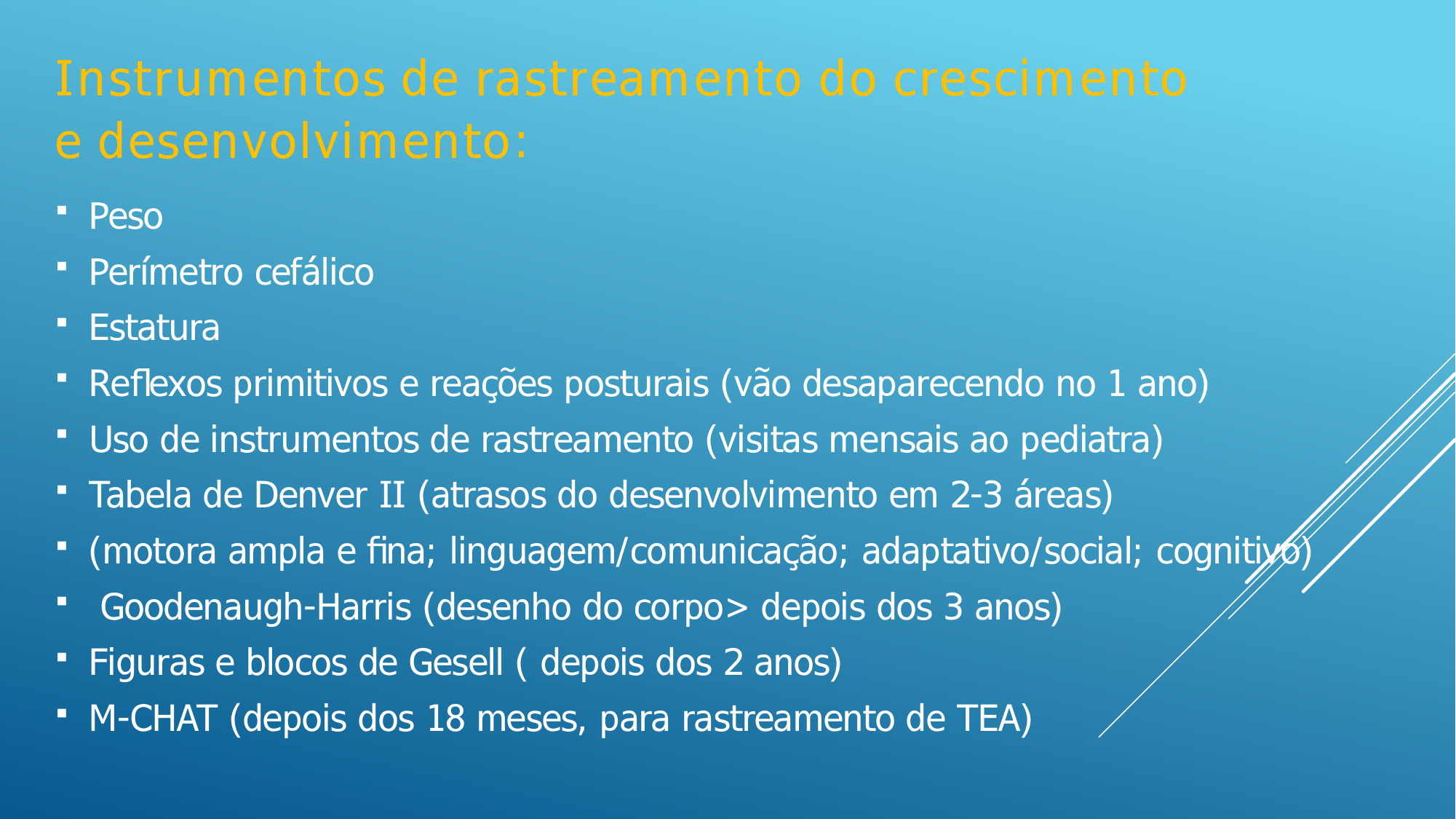

Instrumentos de rastreamento do crescimento e desenvolvimento:
Peso
Perímetro cefálico
Estatura
Reflexos primitivos e reações posturais (vão desaparecendo no 1 ano)
Uso de instrumentos de rastreamento (visitas mensais ao pediatra)
Tabela de Denver II (atrasos do desenvolvimento em 2-3 áreas)
(motora ampla e fina; linguagem/comunicação; adaptativo/social; cognitivo)
 Goodenaugh-Harris (desenho do corpo> depois dos 3 anos)
Figuras e blocos de Gesell ( depois dos 2 anos)
M-CHAT (depois dos 18 meses, para rastreamento de TEA)